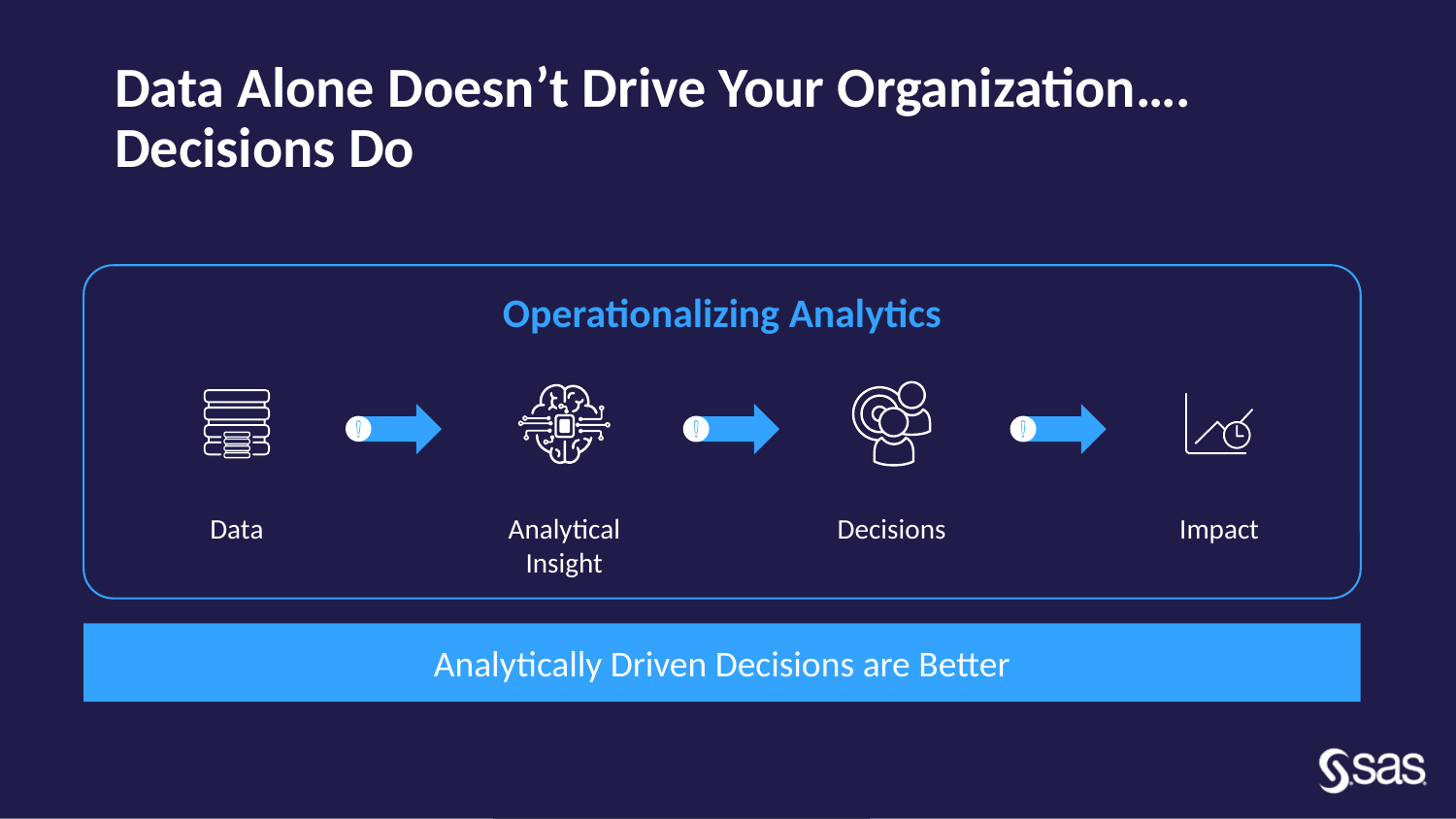

# Data Alone Doesn’t Drive Your Organization….   Decisions Do

Operationalizing Analytics

Data
Analytical Insight
Decisions
Impact
Analytically Driven Decisions are Better